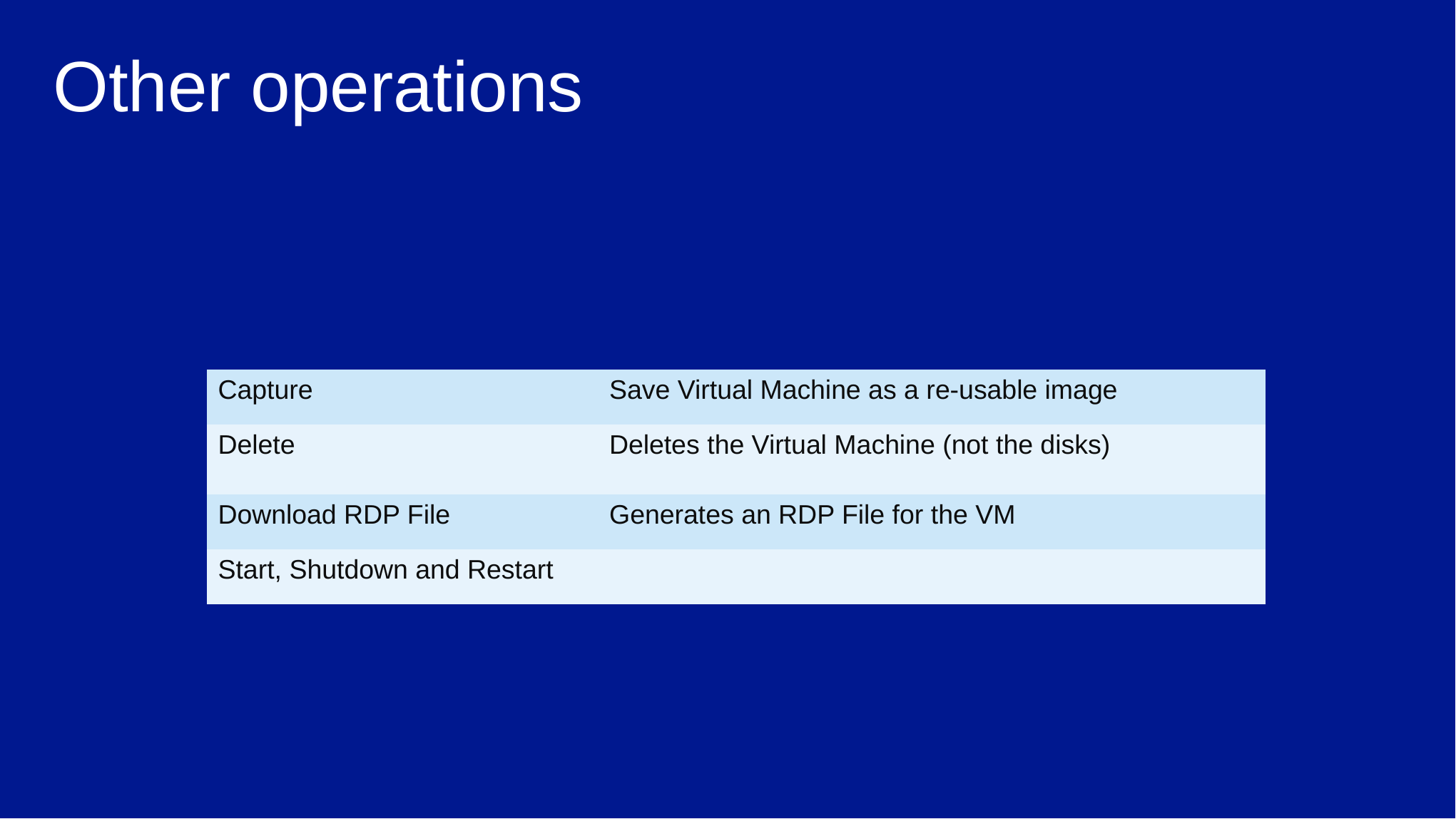

# Other operations

| Capture | Save Virtual Machine as a re-usable image |
| --- | --- |
| Delete | Deletes the Virtual Machine (not the disks) |
| Download RDP File | Generates an RDP File for the VM |
| Start, Shutdown and Restart |  |